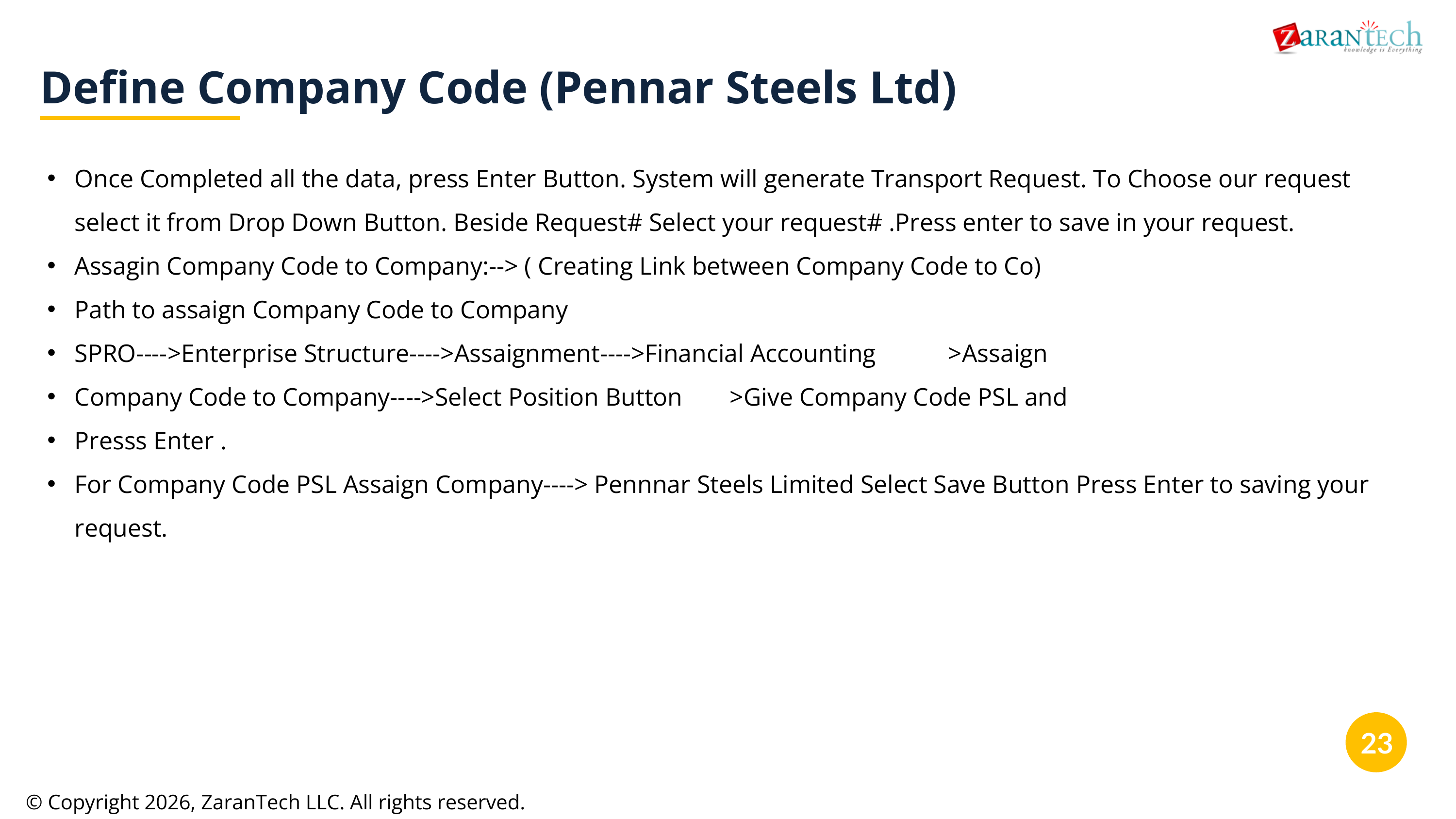

Define Company Code (Pennar Steels Ltd)

Once Completed all the data, press Enter Button. System will generate Transport Request. To Choose our request select it from Drop Down Button. Beside Request# Select your request# .Press enter to save in your request.
Assagin Company Code to Company:--> ( Creating Link between Company Code to Co)
Path to assaign Company Code to Company
SPRO---->Enterprise Structure---->Assaignment---->Financial Accounting	>Assaign
Company Code to Company---->Select Position Button	>Give Company Code PSL and
Presss Enter .
For Company Code PSL Assaign Company----> Pennnar Steels Limited Select Save Button Press Enter to saving your request.
23
© Copyright 2026, ZaranTech LLC. All rights reserved.